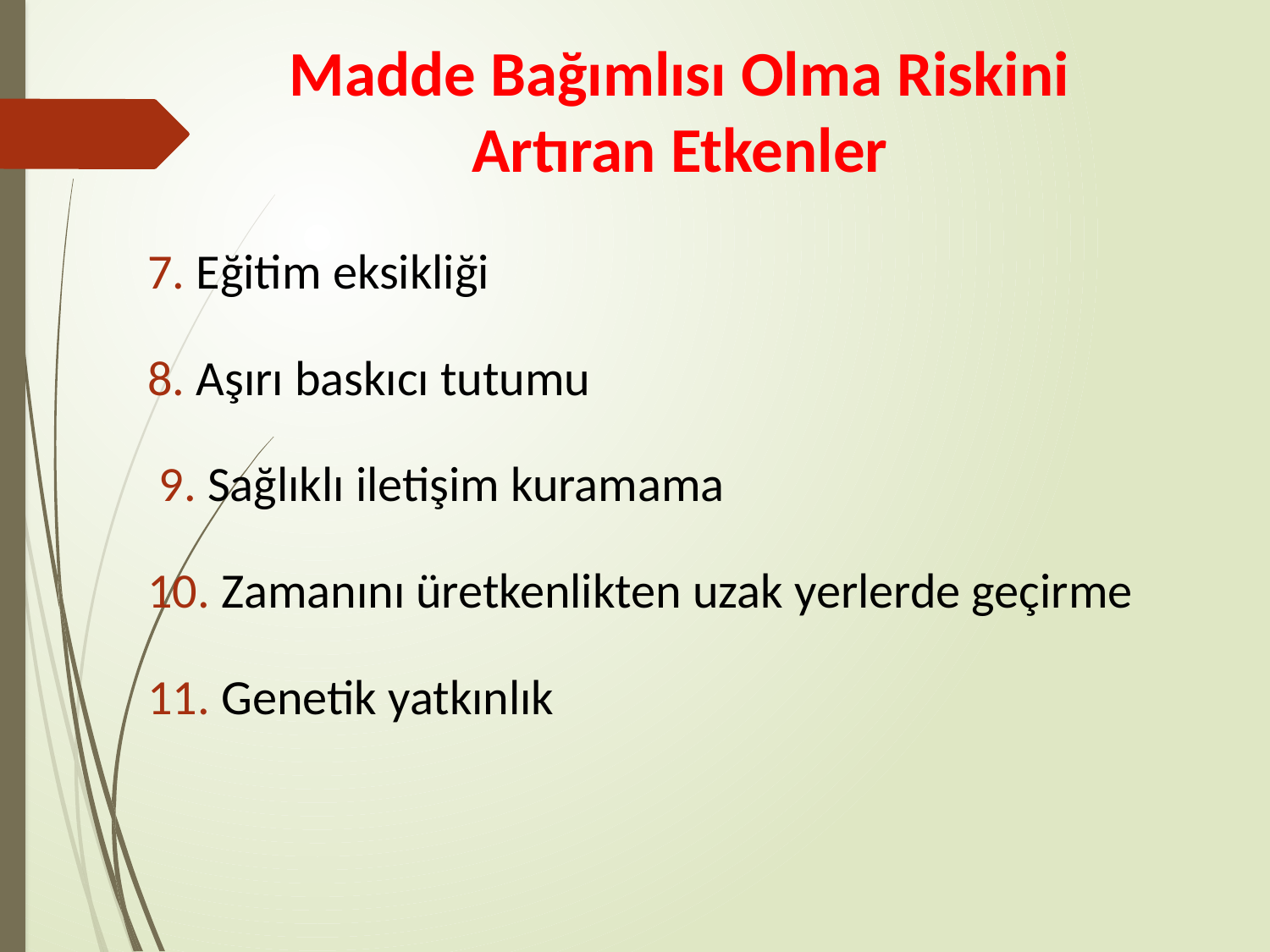

# Madde Bağımlısı Olma Riskini Artıran Etkenler
7. Eğitim eksikliği
8. Aşırı baskıcı tutumu
 9. Sağlıklı iletişim kuramama
10. Zamanını üretkenlikten uzak yerlerde geçirme
11. Genetik yatkınlık